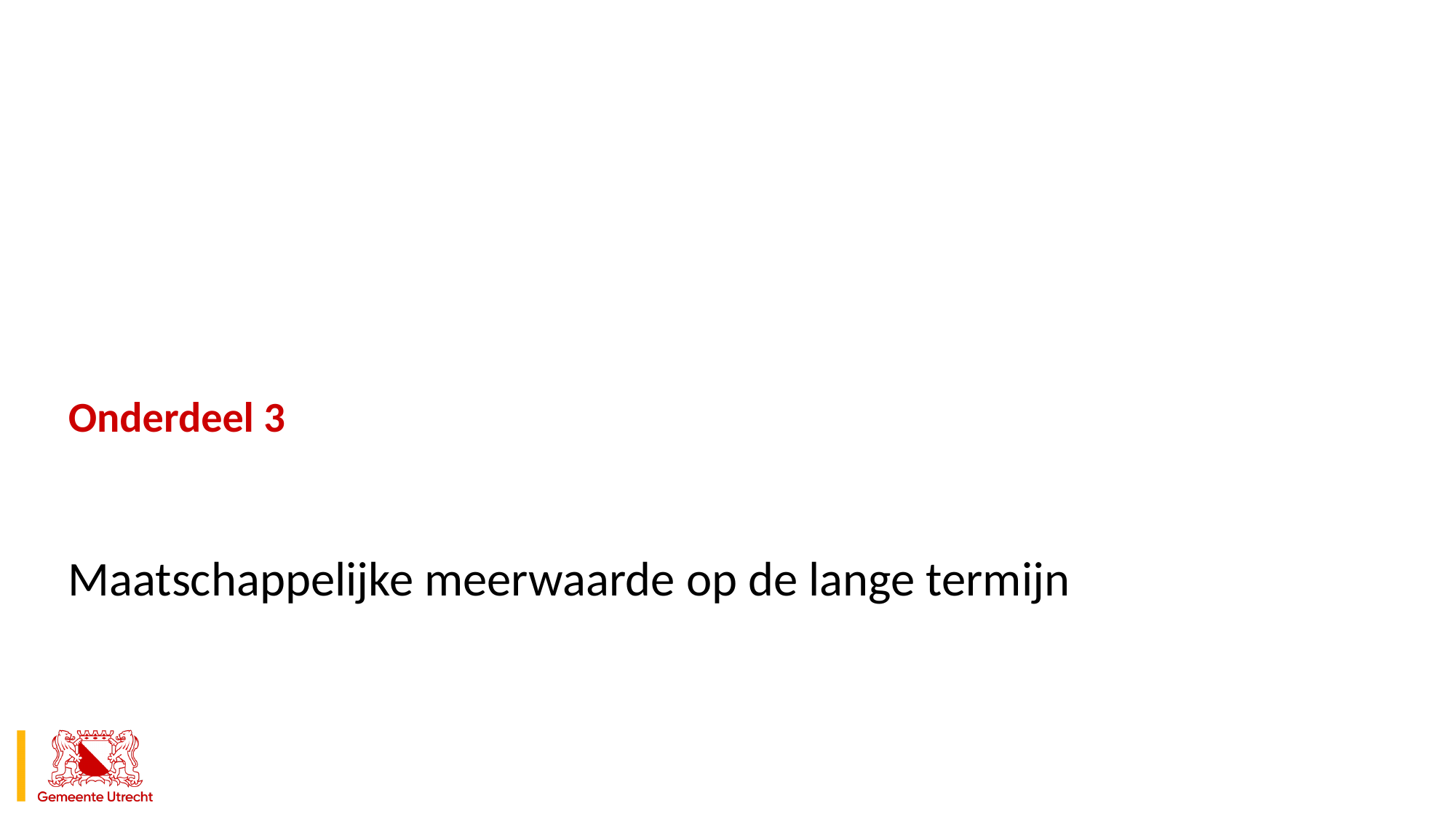

# Onderdeel 3
Maatschappelijke meerwaarde op de lange termijn